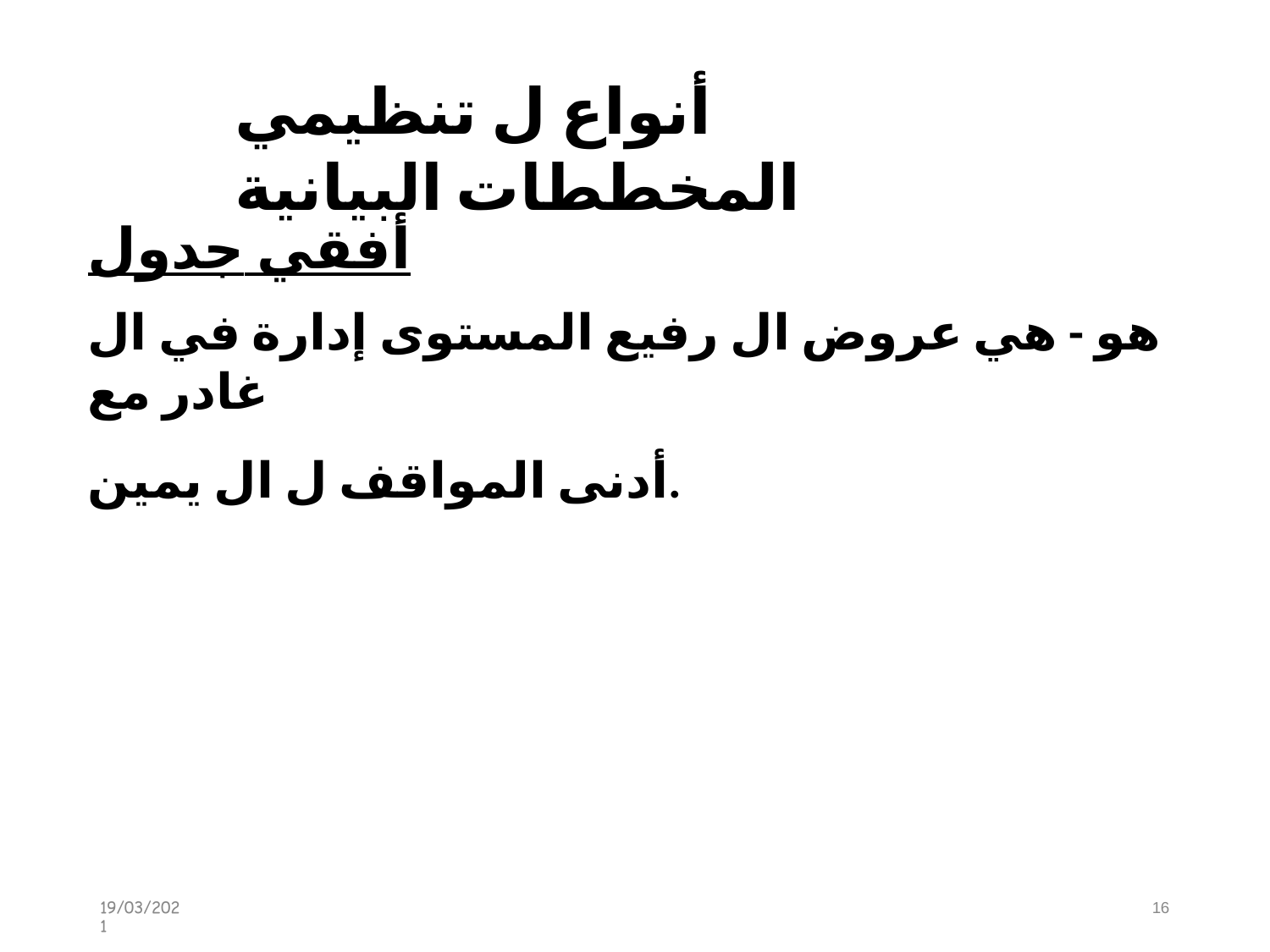

# أنواع ل تنظيمي المخططات البيانية
أفقي جدول
هو - هي عروض ال رفيع المستوى إدارة في ال غادر مع
أدنى المواقف ل ال يمين.
19/03/2021
16